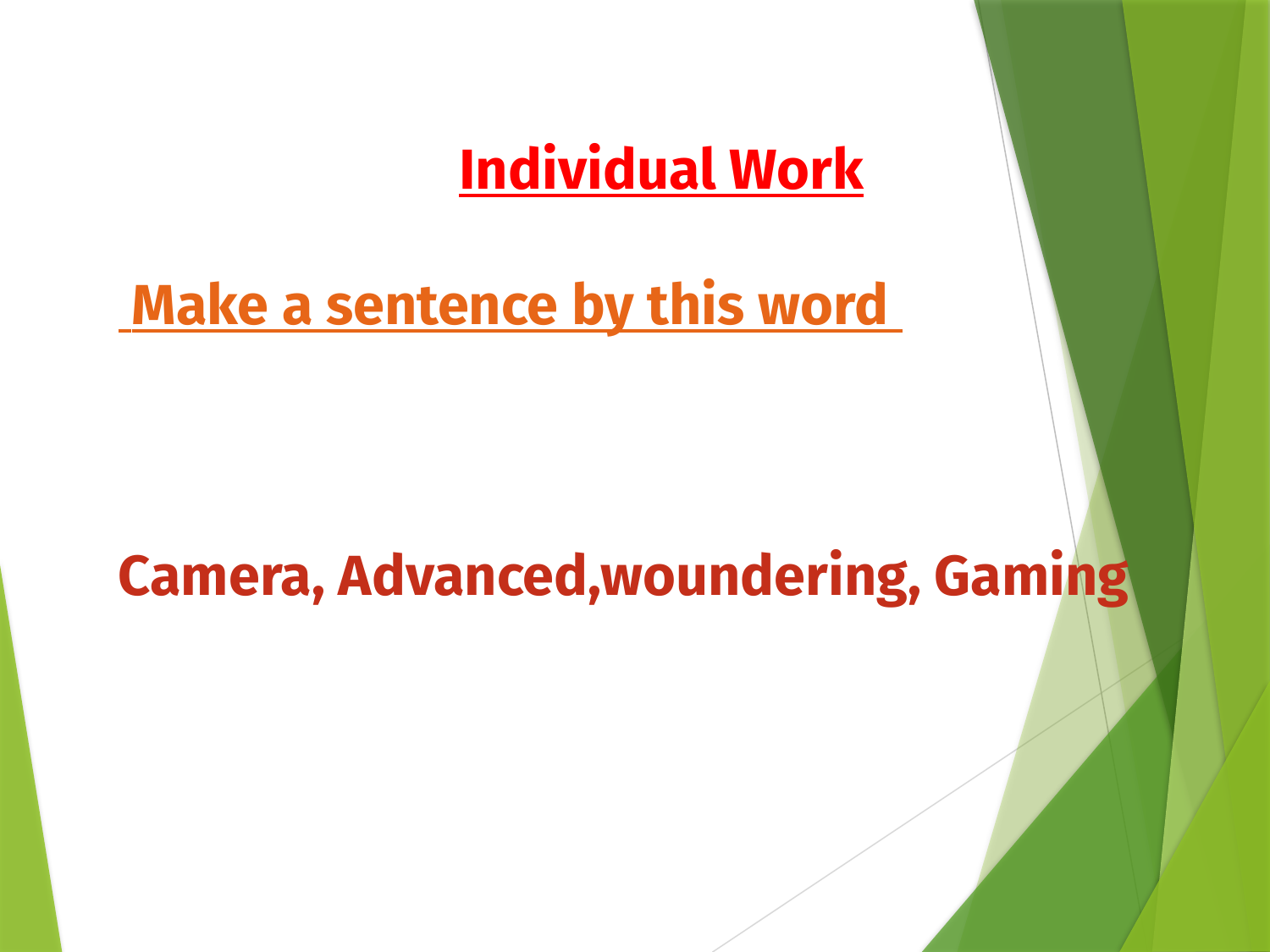

Individual Work

 Make a sentence by this word

Camera, Advanced,woundering, Gaming